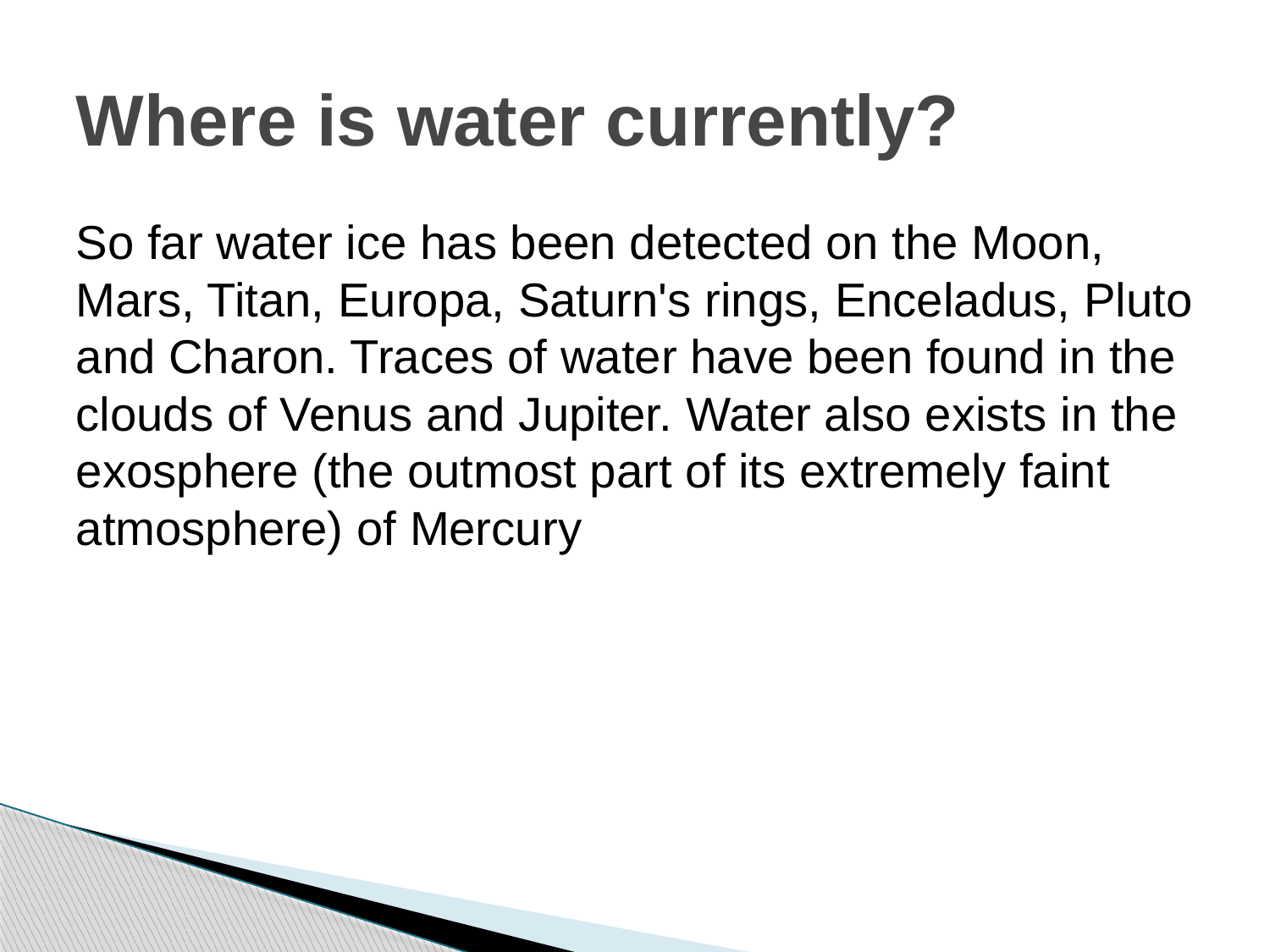

# Where is water currently?
So far water ice has been detected on the Moon, Mars, Titan, Europa, Saturn's rings, Enceladus, Pluto and Charon. Traces of water have been found in the clouds of Venus and Jupiter. Water also exists in the exosphere (the outmost part of its extremely faint atmosphere) of Mercury